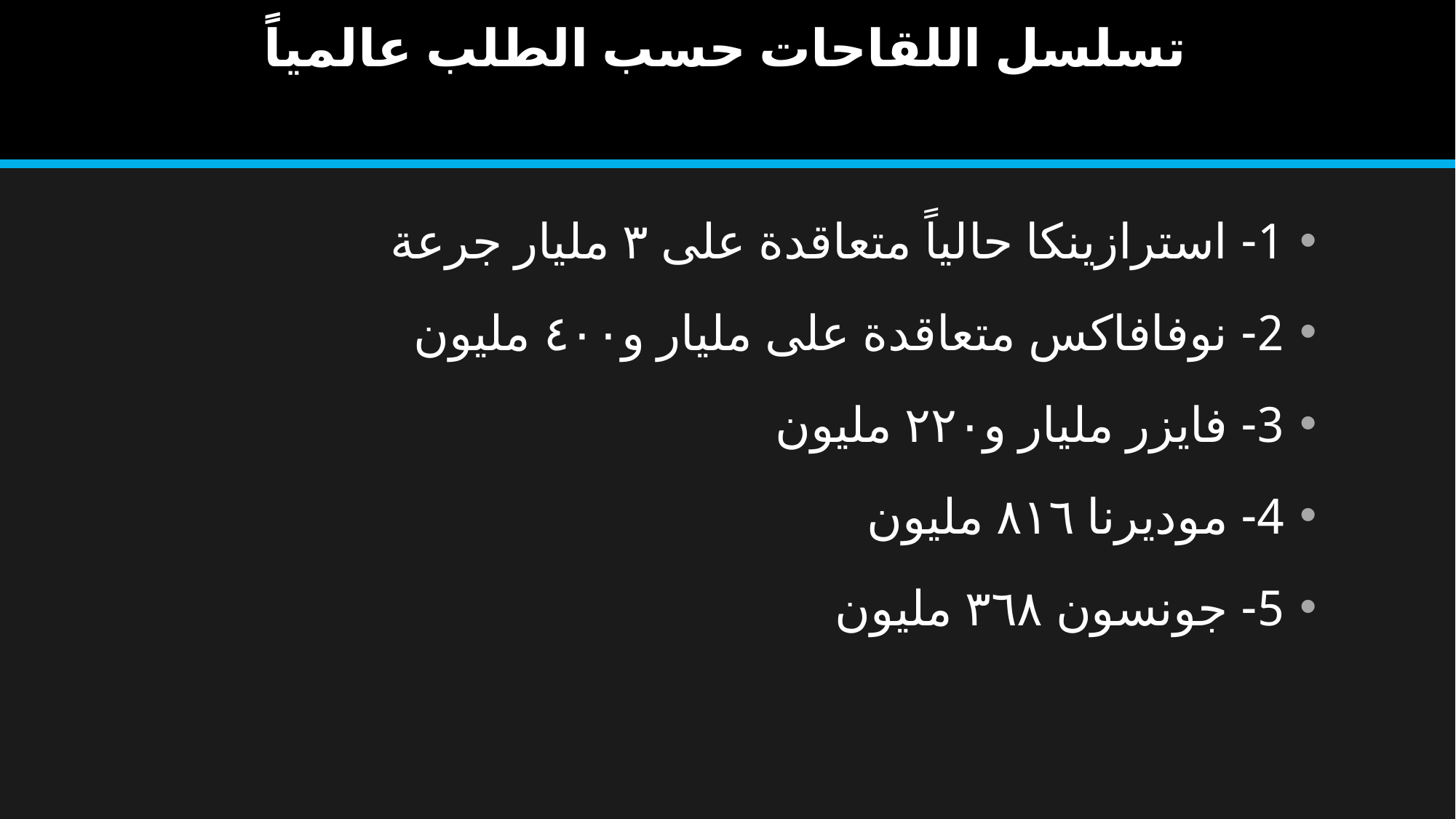

# تسلسل اللقاحات حسب الطلب عالمياً
1- استرازينكا حالياً متعاقدة على ٣ مليار جرعة
2- نوفافاكس متعاقدة على مليار و٤٠٠ مليون
3- فايزر مليار و٢٢٠ مليون
4- موديرنا ٨١٦ مليون
5- جونسون ٣٦٨ مليون